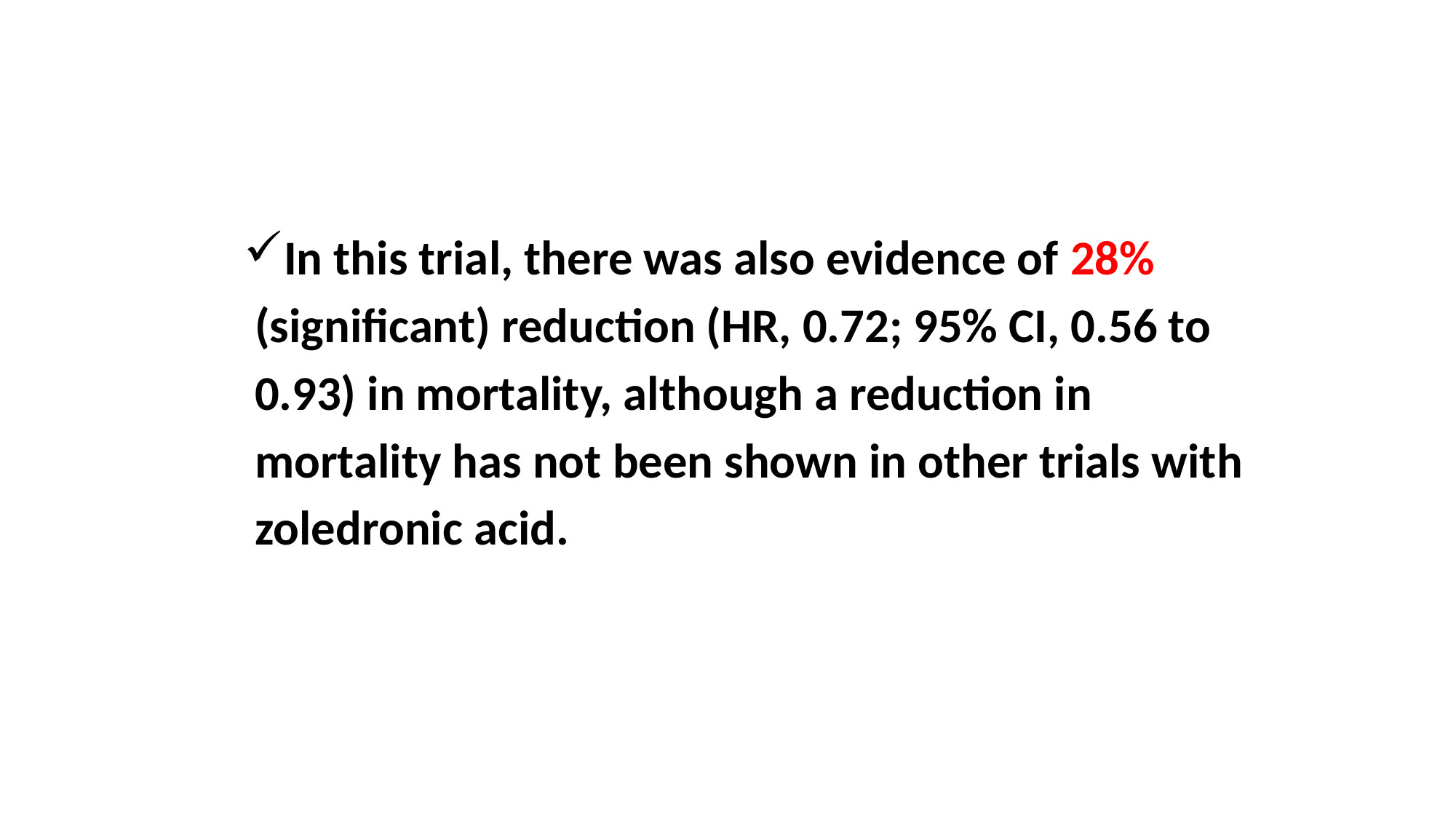

In this trial, there was also evidence of 28%
 (significant) reduction (HR, 0.72; 95% CI, 0.56 to
 0.93) in mortality, although a reduction in
 mortality has not been shown in other trials with
 zoledronic acid.